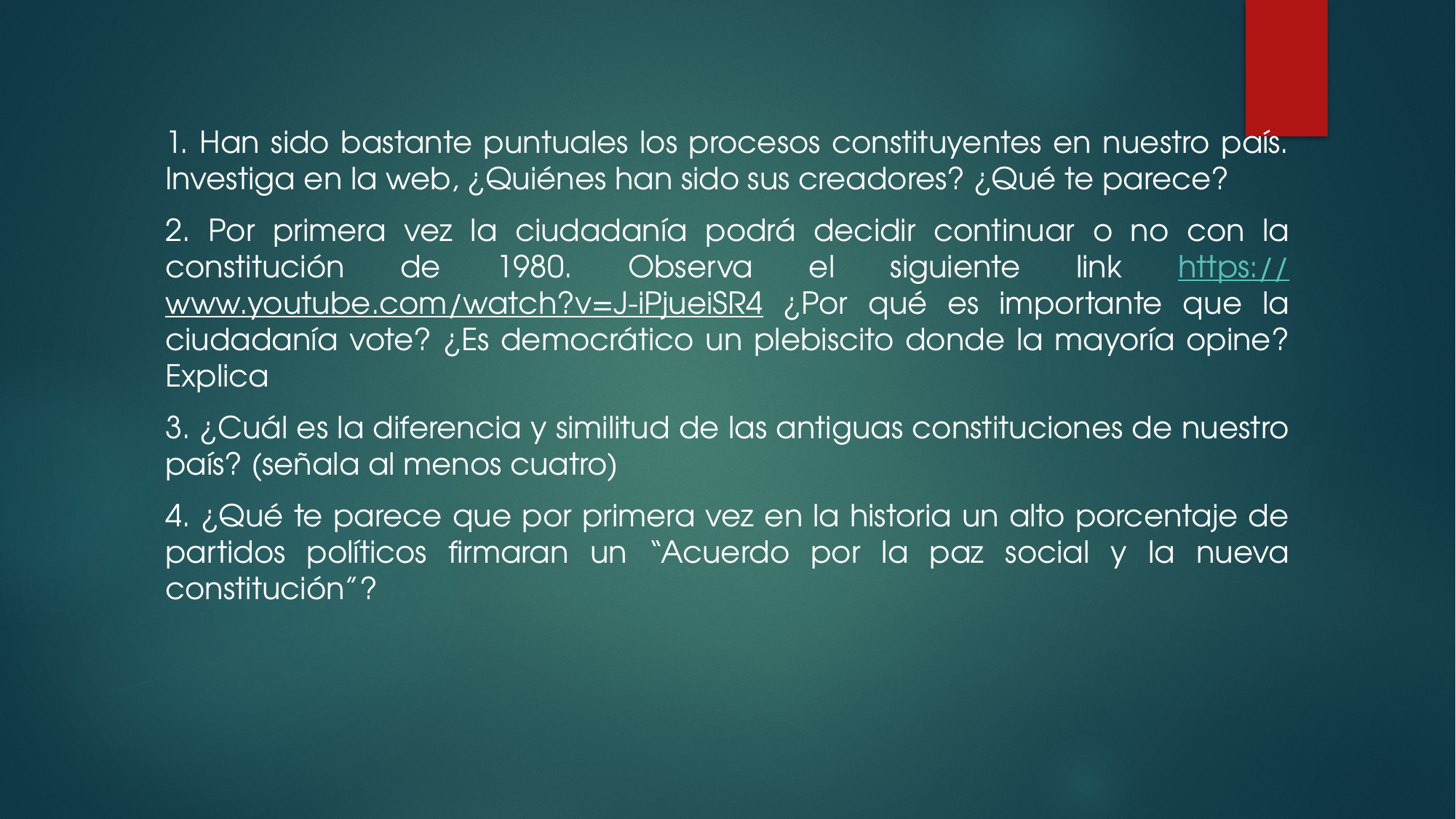

1. Han sido bastante puntuales los procesos constituyentes en nuestro país. Investiga en la web, ¿Quiénes han sido sus creadores? ¿Qué te parece?
2. Por primera vez la ciudadanía podrá decidir continuar o no con la constitución de 1980. Observa el siguiente link https://www.youtube.com/watch?v=J-iPjueiSR4 ¿Por qué es importante que la ciudadanía vote? ¿Es democrático un plebiscito donde la mayoría opine? Explica
3. ¿Cuál es la diferencia y similitud de las antiguas constituciones de nuestro país? (señala al menos cuatro)
4. ¿Qué te parece que por primera vez en la historia un alto porcentaje de partidos políticos firmaran un “Acuerdo por la paz social y la nueva constitución”?